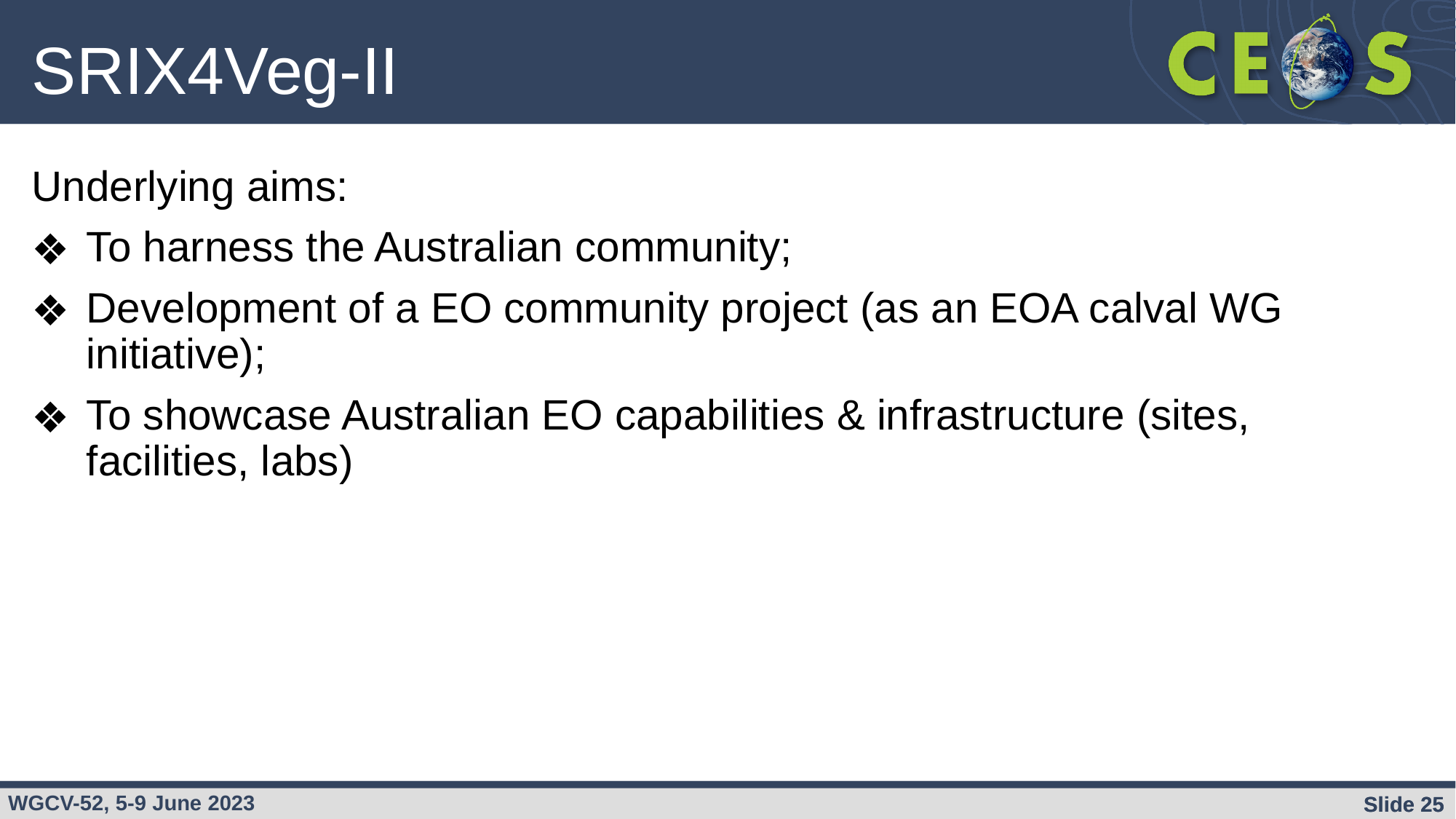

# SRIX4Veg-II
Underlying aims:
To harness the Australian community;
Development of a EO community project (as an EOA calval WG initiative);
To showcase Australian EO capabilities & infrastructure (sites, facilities, labs)

Slide 25